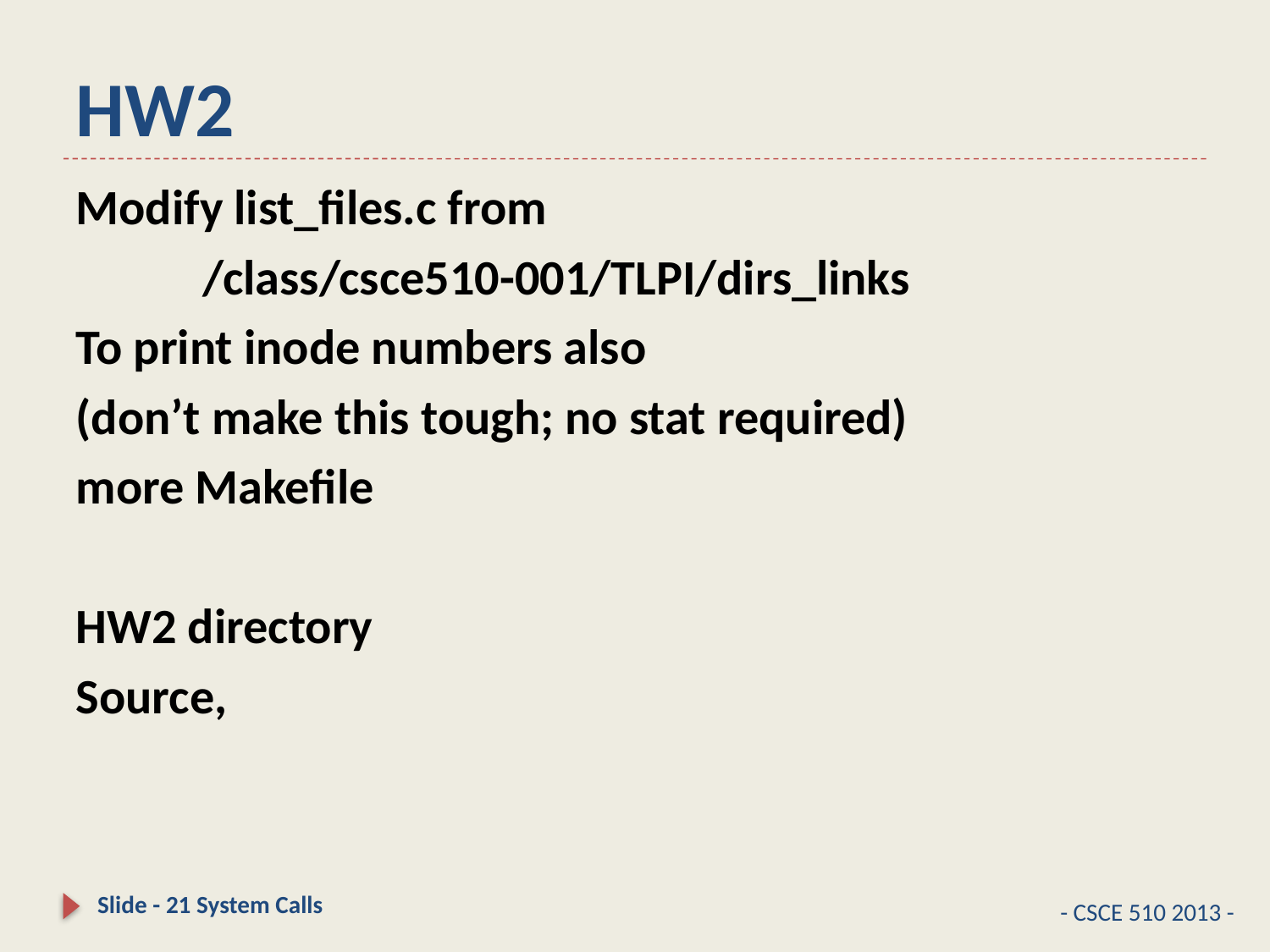

# HW2
Modify list_files.c from
	/class/csce510-001/TLPI/dirs_links
To print inode numbers also
(don’t make this tough; no stat required)
more Makefile

HW2 directory
Source,
Slide - 21 System Calls
- CSCE 510 2013 -